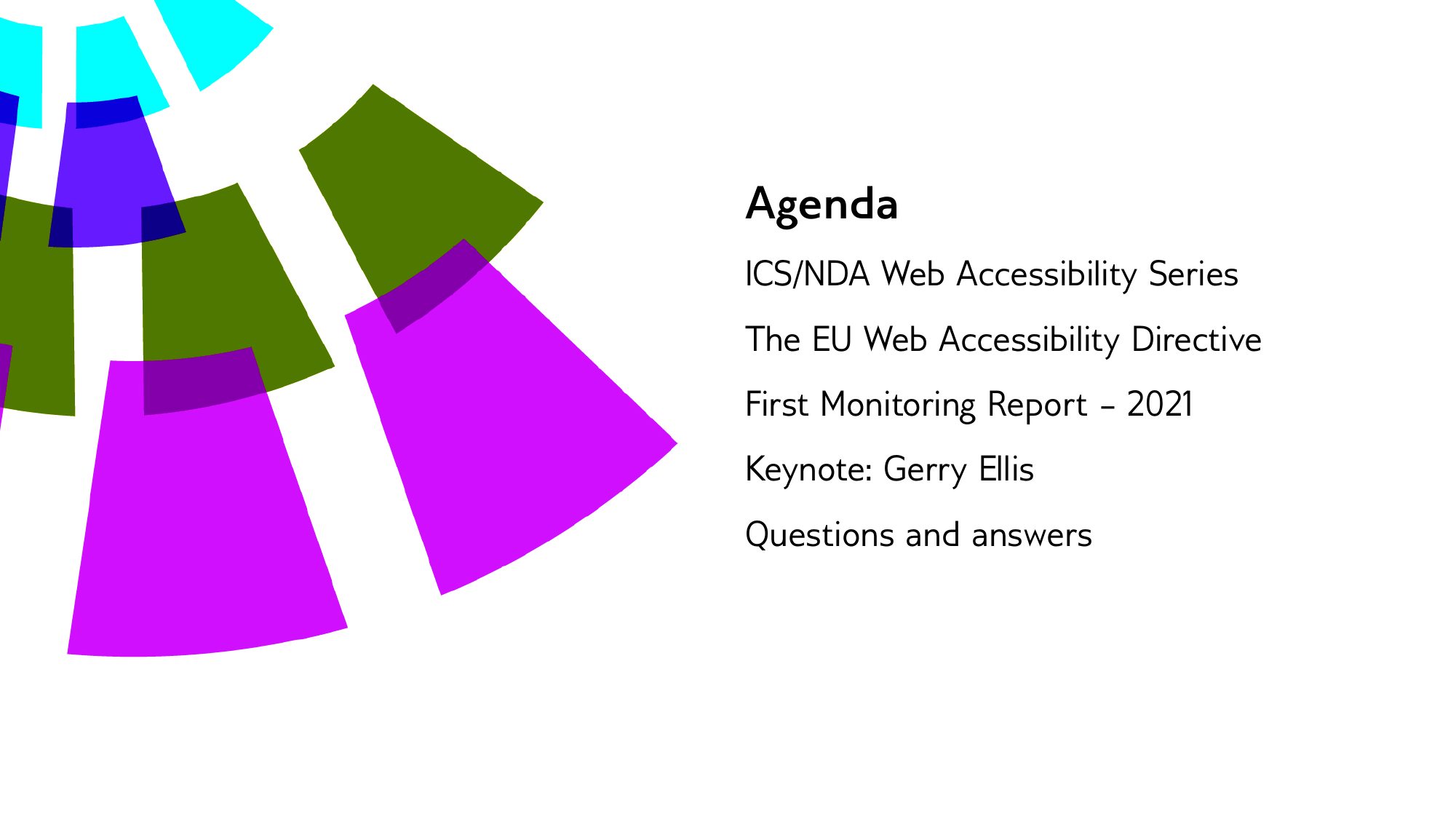

# Agenda ICS/NDA Web Accessibility Series The EU Web Accessibility Directive First Monitoring Report – 2021 Keynote: Gerry Ellis Questions and answers